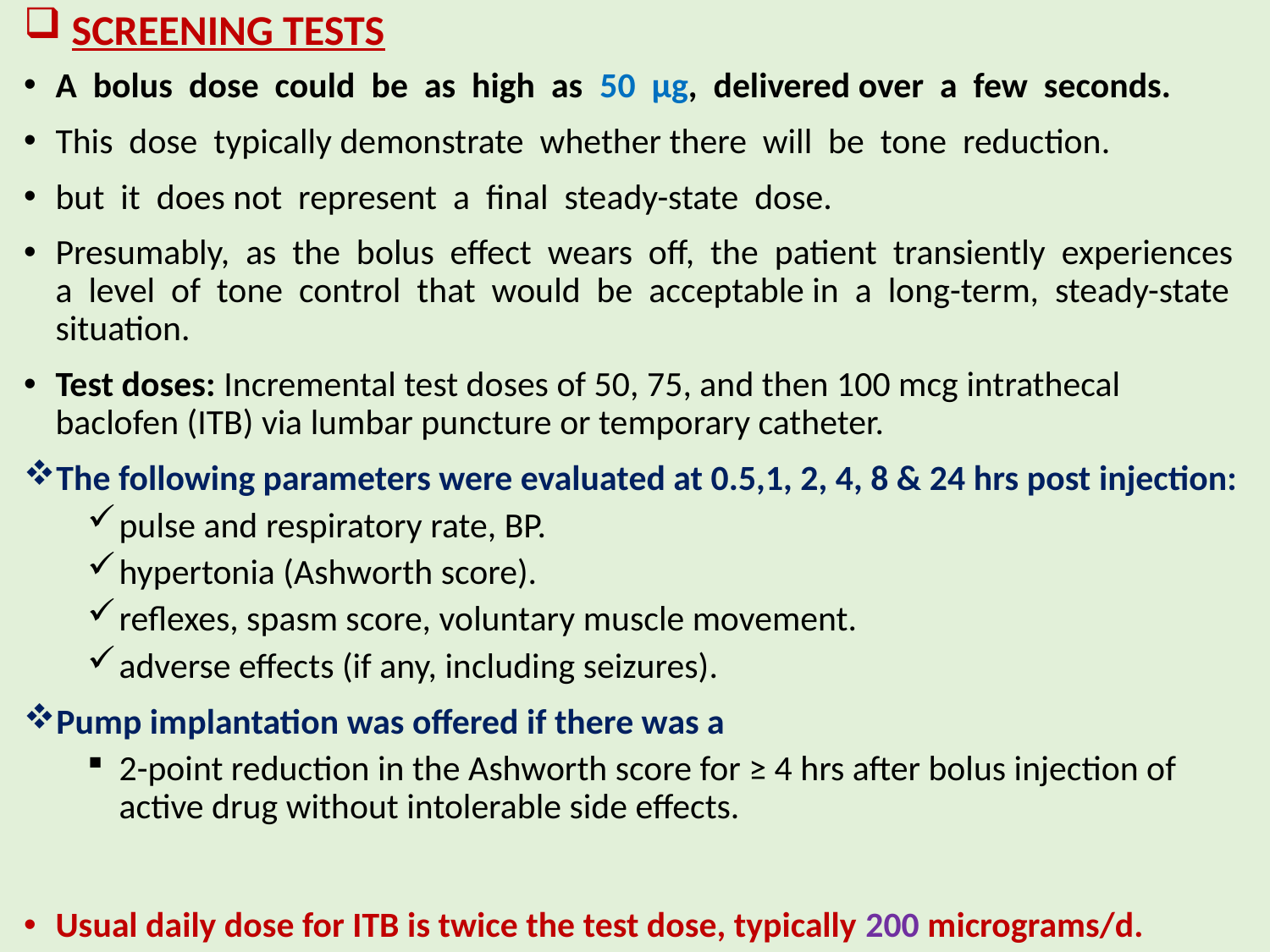

# SCREENING TESTS
A  bolus  dose  could  be  as  high  as  50  µg,  delivered over  a  few  seconds.
This  dose  typically demonstrate  whether there  will  be  tone  reduction.
but  it  does not  represent  a  final  steady-state  dose.
Presumably,  as  the  bolus  effect  wears  off,  the  patient  transiently  experiences  a  level  of  tone  control  that  would  be  acceptable in  a  long-term,  steady-state  situation.
Test doses: Incremental test doses of 50, 75, and then 100 mcg intrathecal baclofen (ITB) via lumbar puncture or temporary catheter.
The following parameters were evaluated at 0.5,1, 2, 4, 8 & 24 hrs post injection:
pulse and respiratory rate, BP.
hypertonia (Ashworth score).
reflexes, spasm score, voluntary muscle movement.
adverse effects (if any, including seizures).
Pump implantation was offered if there was a
2-point reduction in the Ashworth score for ≥ 4 hrs after bolus injection of active drug without intolerable side effects.

Usual daily dose for ITB is twice the test dose, typically 200 micrograms/d.